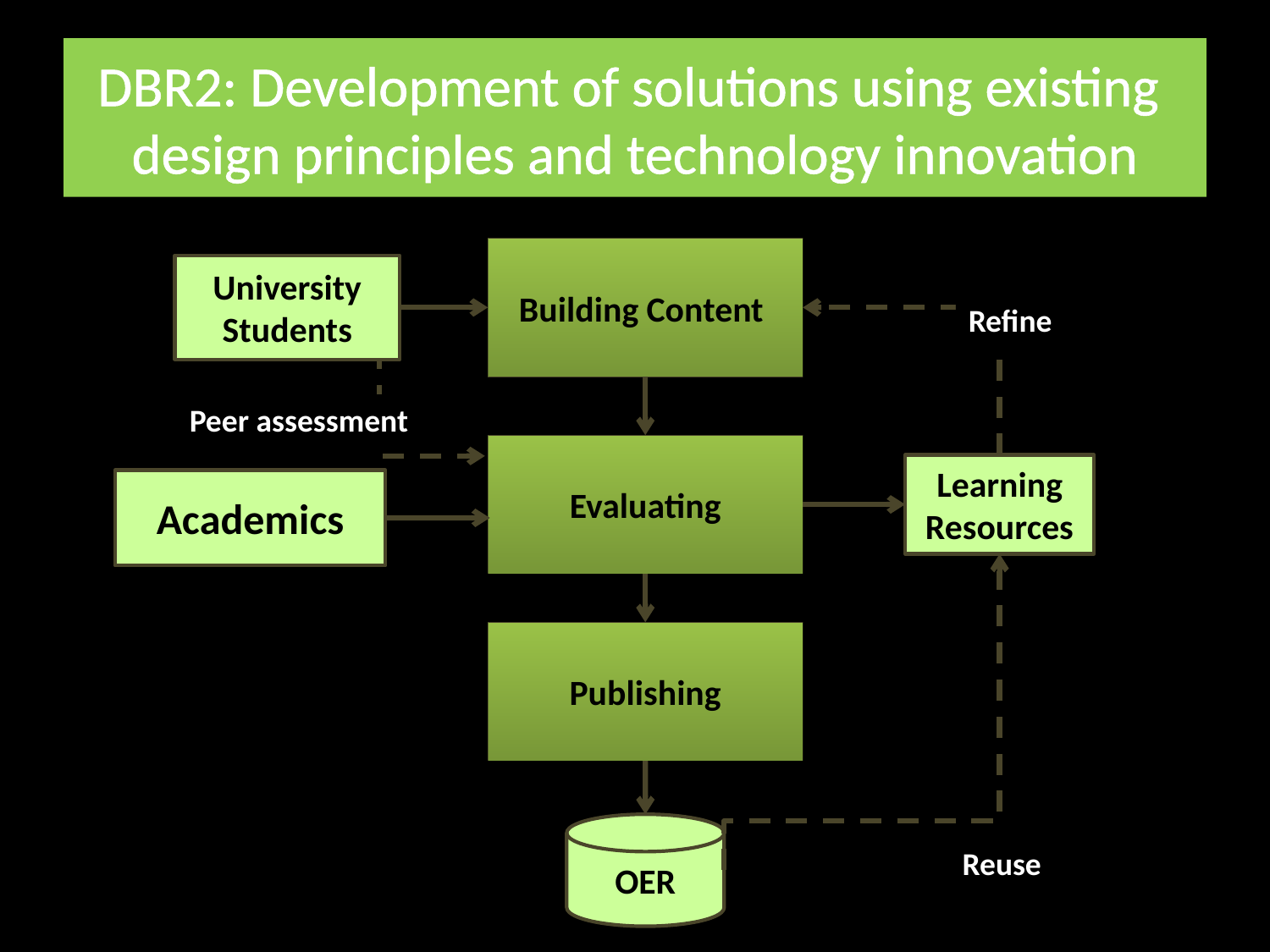

# DBR2: Development of solutions using existing design principles and technology innovation
Building Content
University Students
Refine
Peer assessment
Evaluating
Learning Resources
Academics
Publishing
OER
Reuse